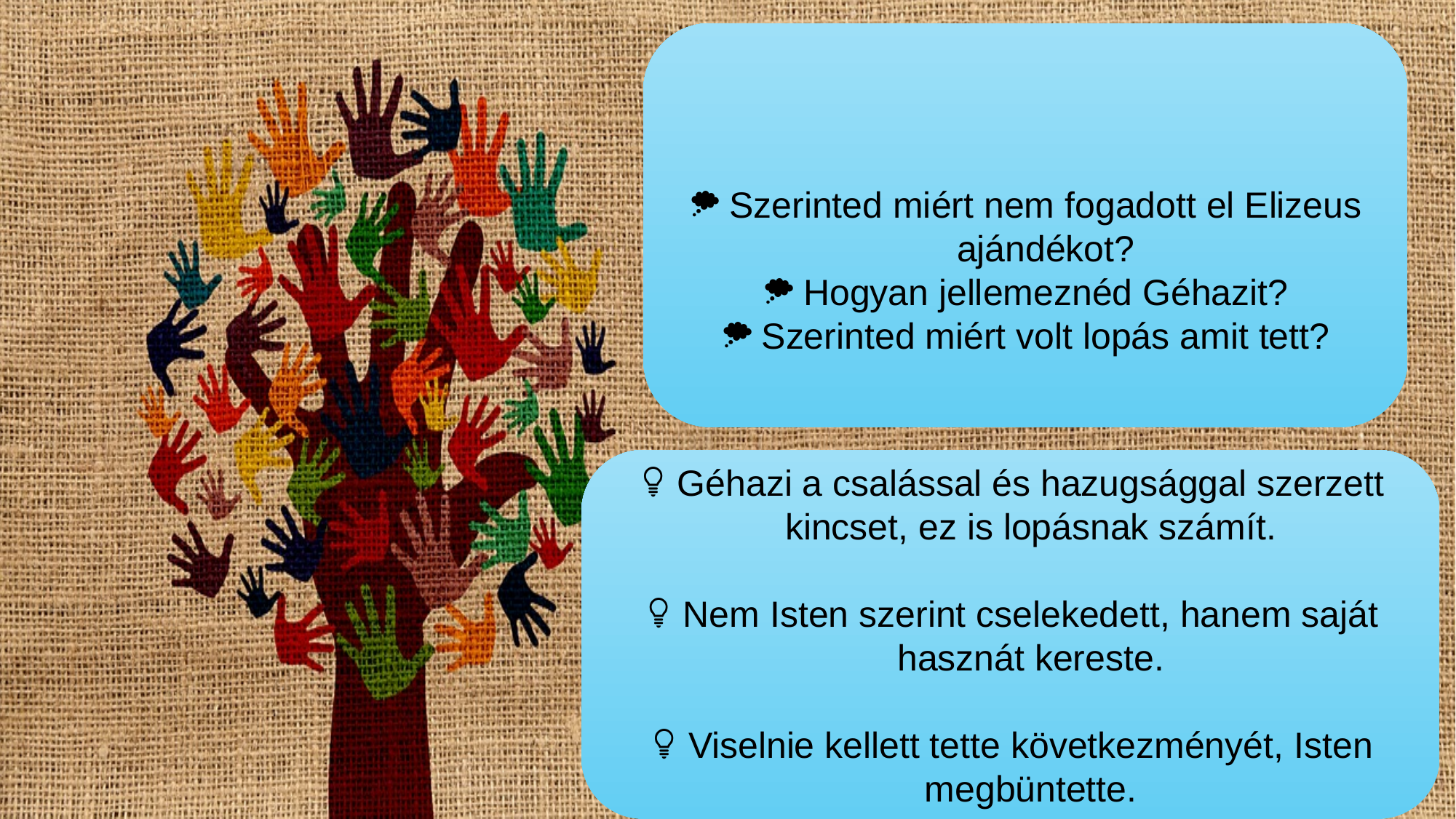

Szerinted miért nem fogadott el Elizeus ajándékot?
Hogyan jellemeznéd Géhazit?
Szerinted miért volt lopás amit tett?
Géhazi a csalással és hazugsággal szerzett kincset, ez is lopásnak számít.

Nem Isten szerint cselekedett, hanem saját hasznát kereste.

Viselnie kellett tette következményét, Isten megbüntette.